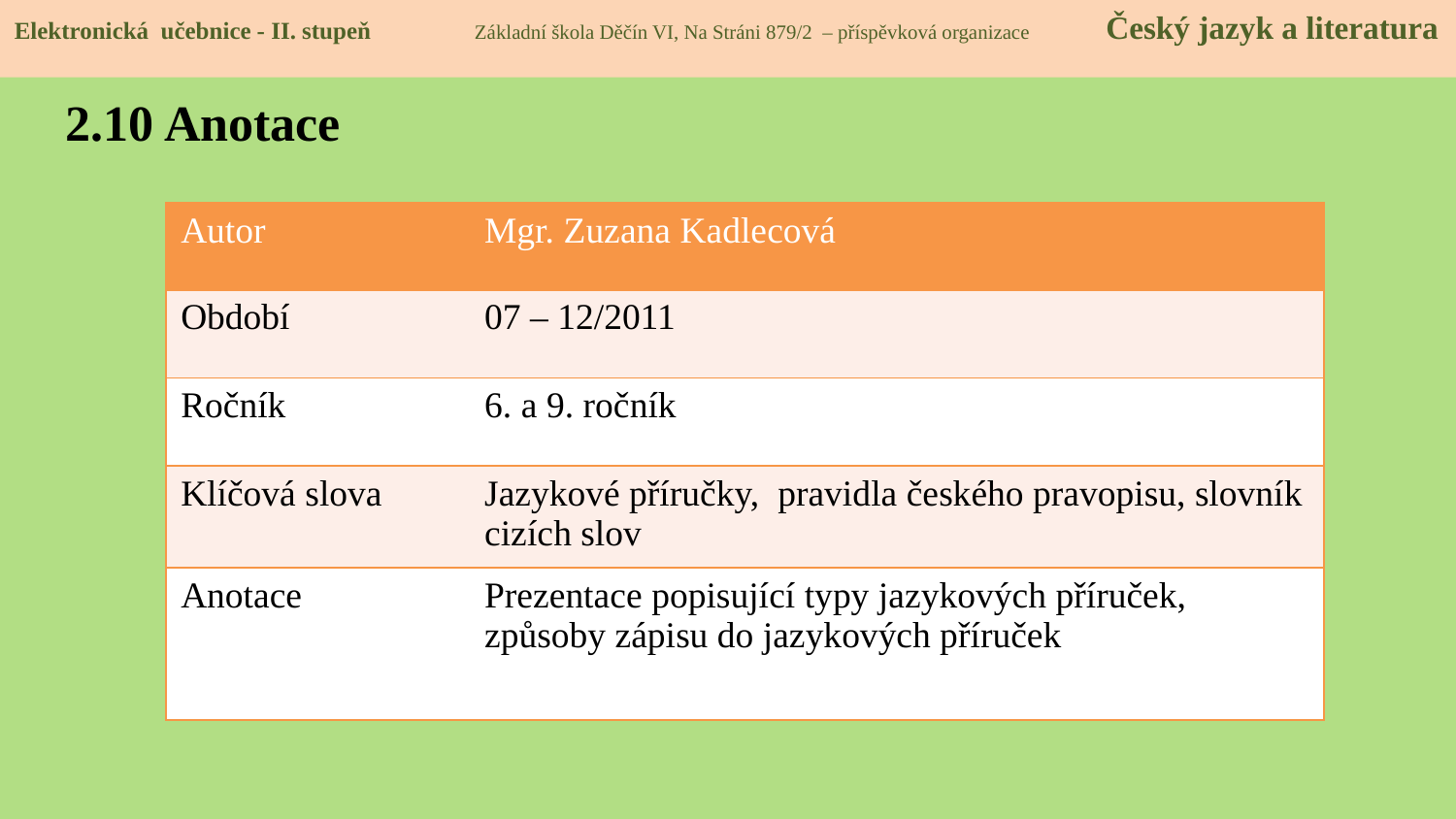

Elektronická  učebnice - II. stupeň                 Základní škola Děčín VI, Na Stráni 879/2  – příspěvková organizace               Český jazyk a literatura

2.10 Anotace
| Autor | Mgr. Zuzana Kadlecová |
| --- | --- |
| Období | 07 – 12/2011 |
| Ročník | 6. a 9. ročník |
| Klíčová slova | Jazykové příručky, pravidla českého pravopisu, slovník cizích slov |
| Anotace | Prezentace popisující typy jazykových příruček, způsoby zápisu do jazykových příruček |